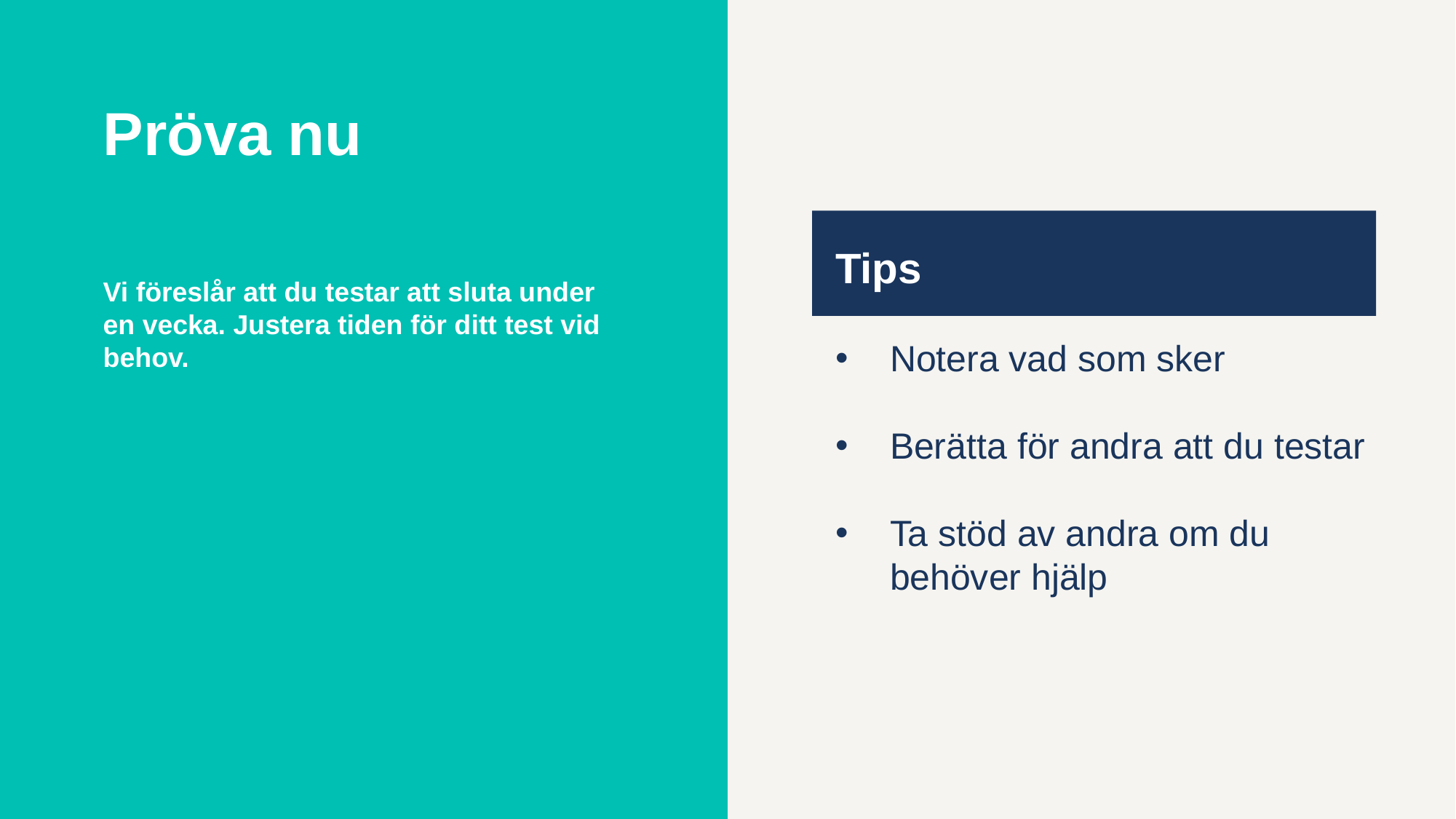

# Pröva nu

Vi föreslår att du testar att sluta under en vecka. Justera tiden för ditt test vid behov.
Tips
Notera vad som sker
Berätta för andra att du testar
Ta stöd av andra om du behöver hjälp